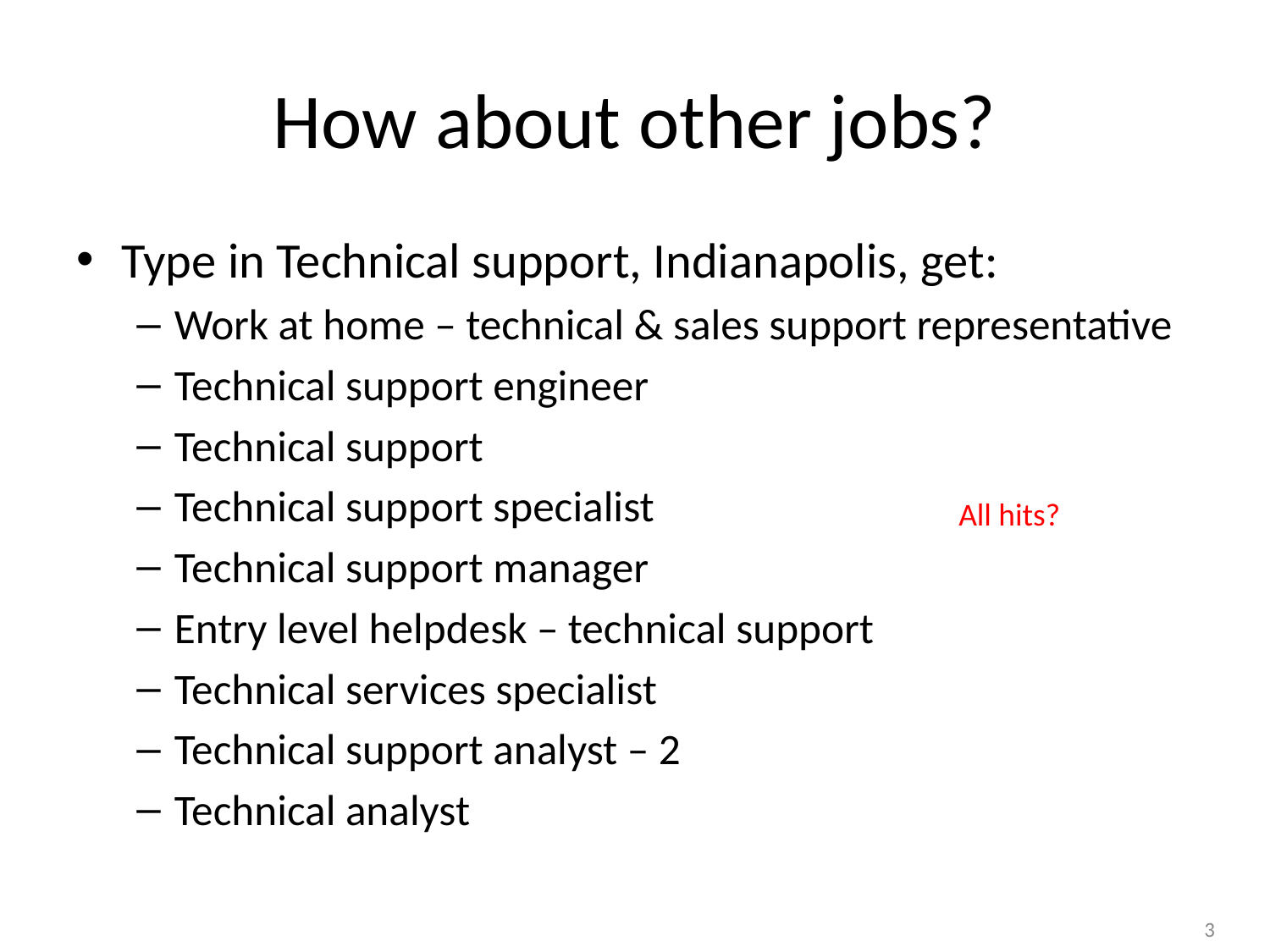

# How about other jobs?
Type in Technical support, Indianapolis, get:
Work at home – technical & sales support representative
Technical support engineer
Technical support
Technical support specialist
Technical support manager
Entry level helpdesk – technical support
Technical services specialist
Technical support analyst – 2
Technical analyst
All hits?